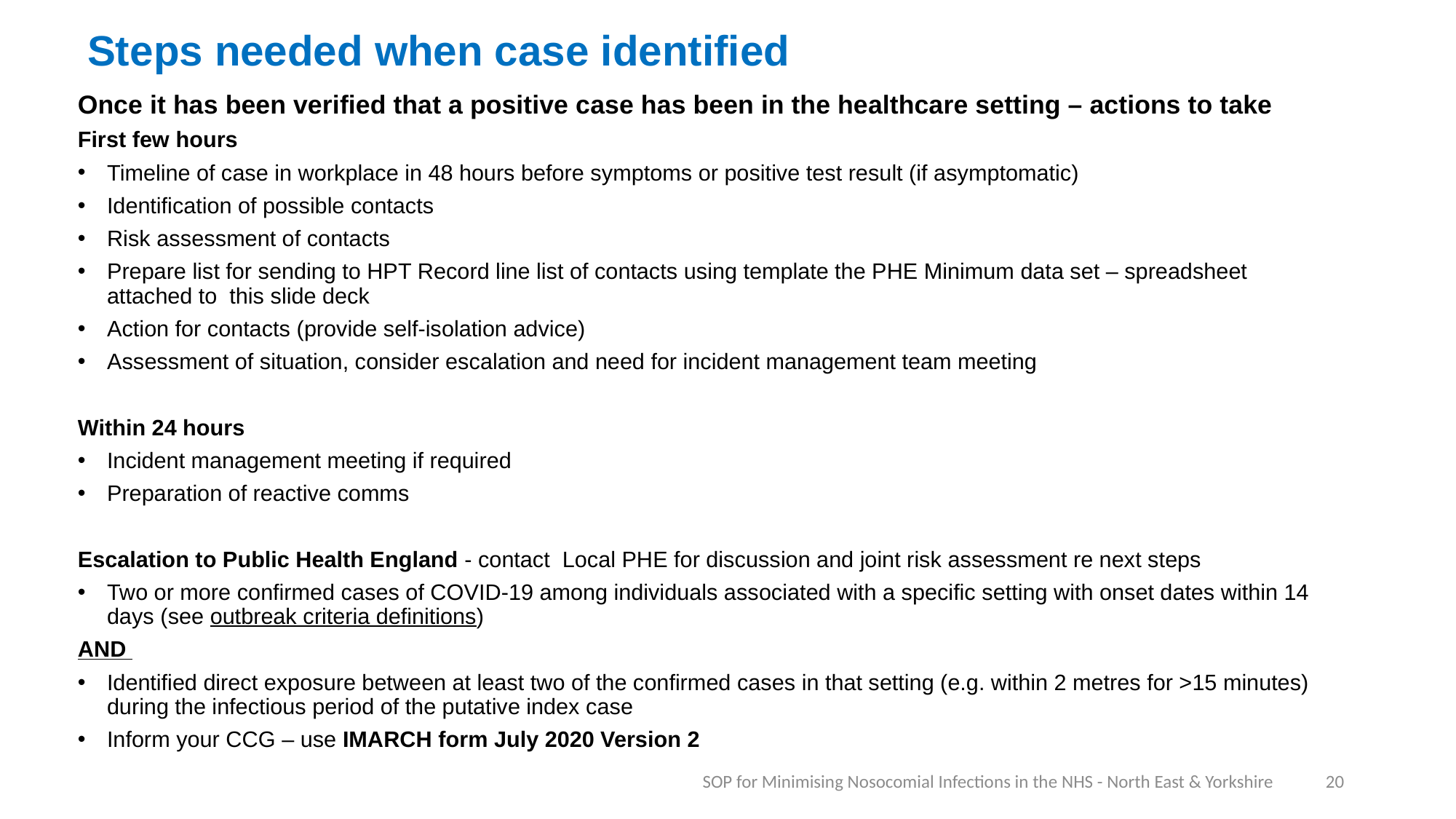

# Steps needed when case identified
Once it has been verified that a positive case has been in the healthcare setting – actions to take
First few hours
Timeline of case in workplace in 48 hours before symptoms or positive test result (if asymptomatic)
Identification of possible contacts
Risk assessment of contacts
Prepare list for sending to HPT Record line list of contacts using template the PHE Minimum data set – spreadsheet attached to  this slide deck
Action for contacts (provide self-isolation advice)
Assessment of situation, consider escalation and need for incident management team meeting

Within 24 hours
Incident management meeting if required
Preparation of reactive comms

Escalation to Public Health England - contact  Local PHE for discussion and joint risk assessment re next steps
Two or more confirmed cases of COVID-19 among individuals associated with a specific setting with onset dates within 14 days (see outbreak criteria definitions)
AND
Identified direct exposure between at least two of the confirmed cases in that setting (e.g. within 2 metres for >15 minutes) during the infectious period of the putative index case
Inform your CCG – use IMARCH form July 2020 Version 2

SOP for Minimising Nosocomial Infections in the NHS - North East & Yorkshire
20